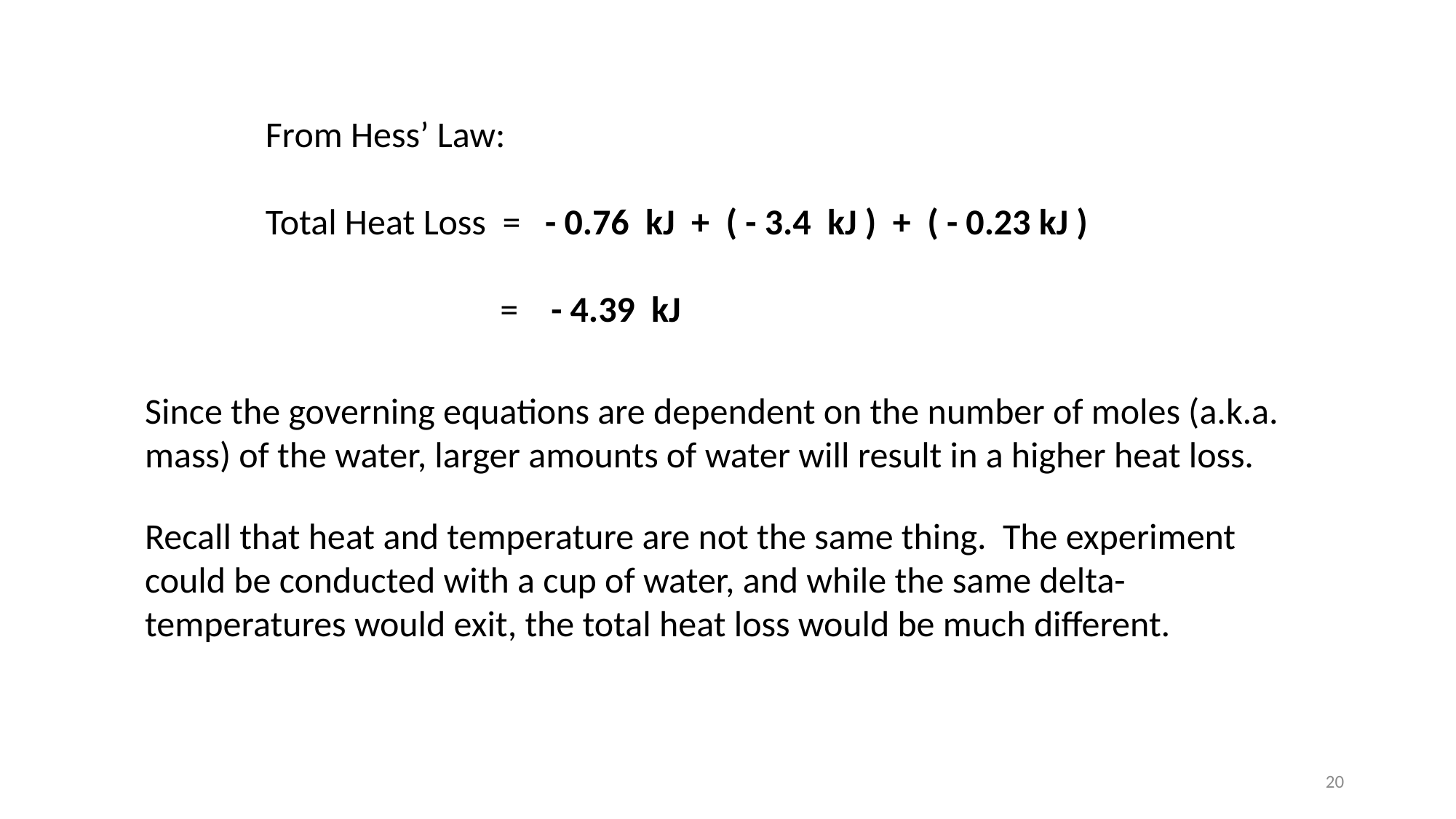

From Hess’ Law:

Total Heat Loss  =   - 0.76  kJ  +  ( - 3.4  kJ )  +  ( - 0.23 kJ )

		  =    - 4.39  kJ
Since the governing equations are dependent on the number of moles (a.k.a. mass) of the water, larger amounts of water will result in a higher heat loss.
Recall that heat and temperature are not the same thing.  The experiment could be conducted with a cup of water, and while the same delta-temperatures would exit, the total heat loss would be much different.
20